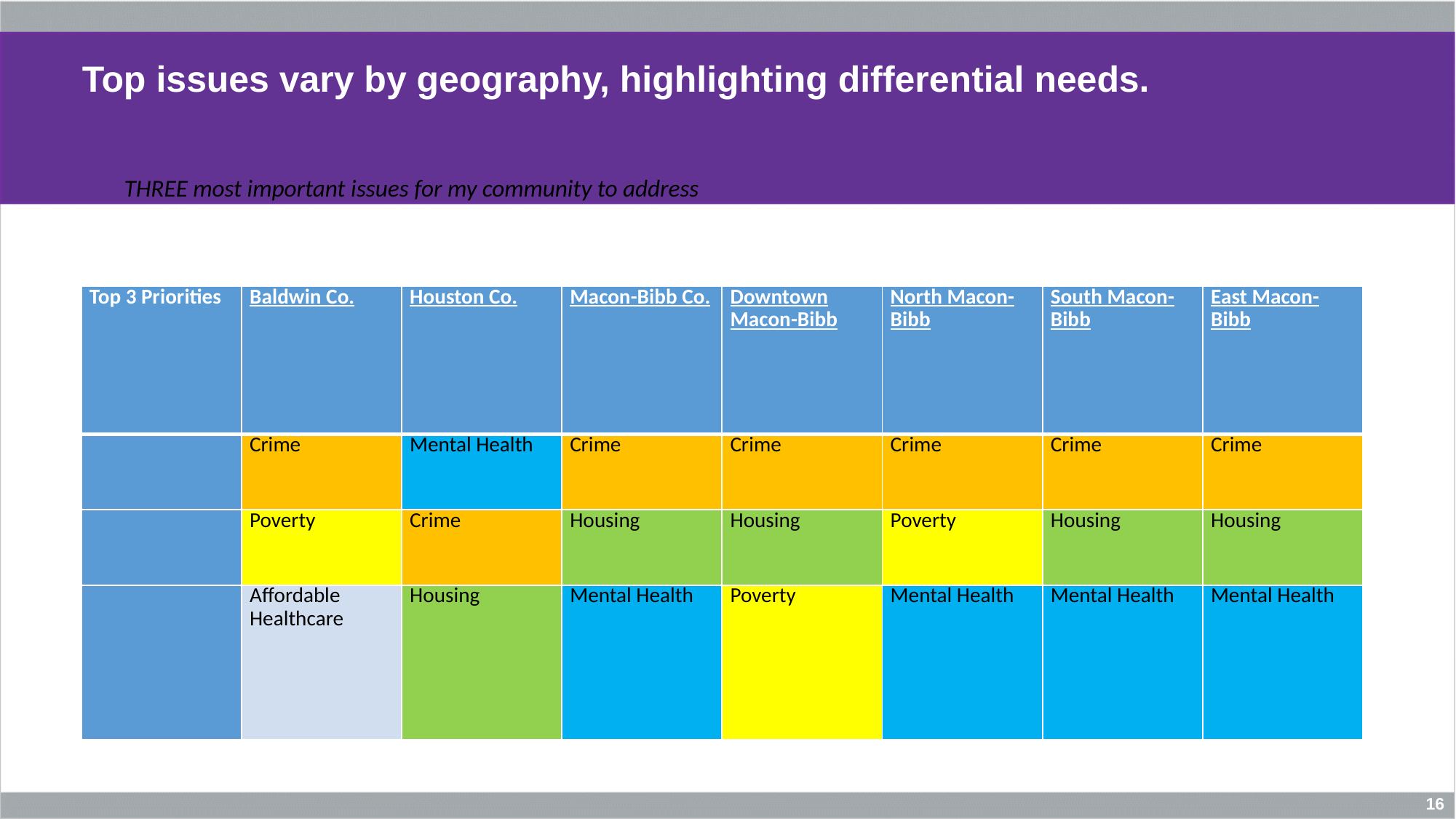

# Top issues vary by geography, highlighting differential needs.
THREE most important issues for my community to address
| Top 3 Priorities | Baldwin Co. | Houston Co. | Macon-Bibb Co. | Downtown Macon-Bibb | North Macon-Bibb | South Macon-Bibb | East Macon-Bibb |
| --- | --- | --- | --- | --- | --- | --- | --- |
|  | Crime | Mental Health | Crime | Crime | Crime | Crime | Crime |
|  | Poverty | Crime | Housing | Housing | Poverty | Housing | Housing |
|  | Affordable Healthcare | Housing | Mental Health | Poverty | Mental Health | Mental Health | Mental Health |
16